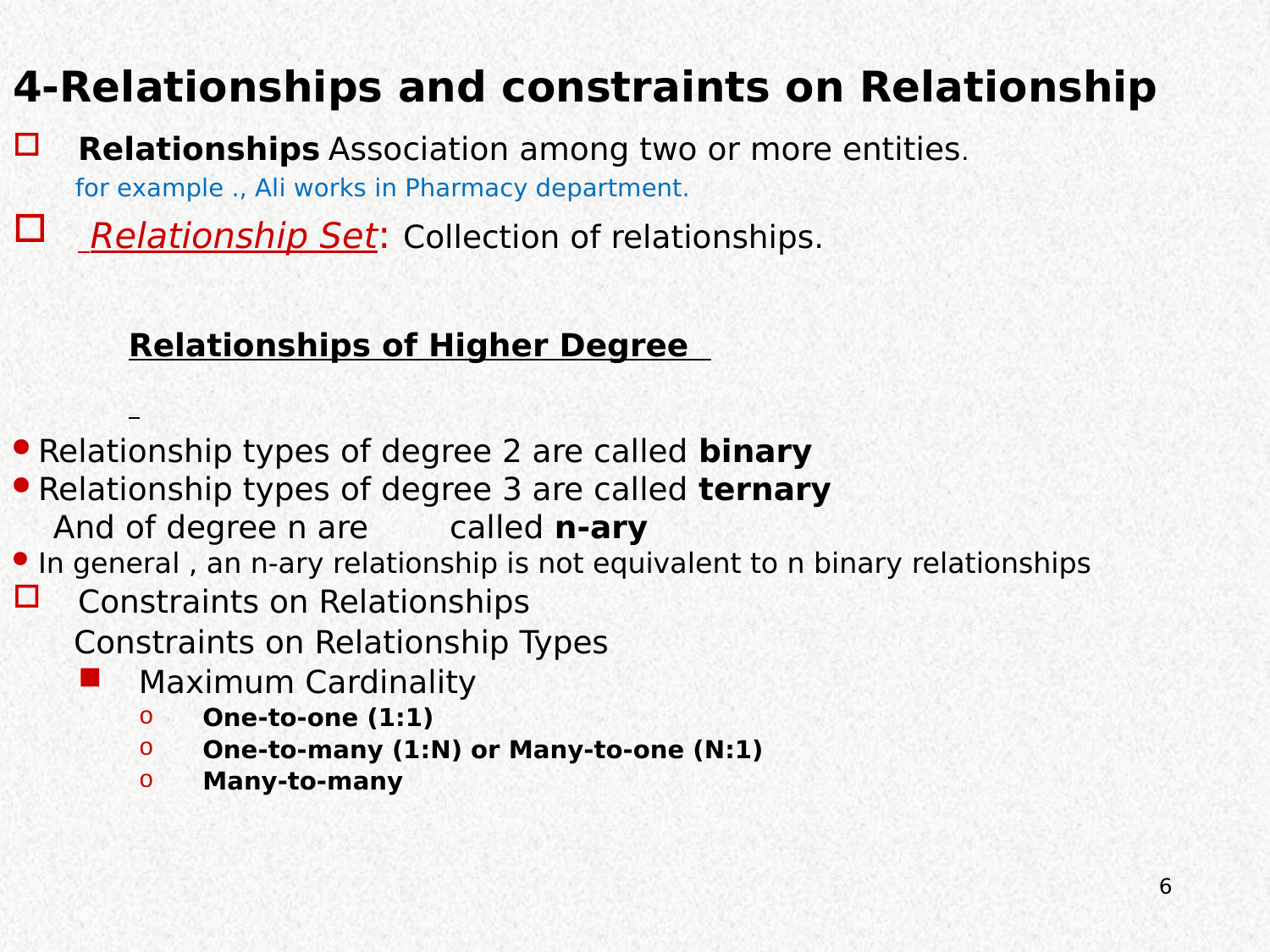

# 4-Relationships and constraints on Relationship
Relationships Association among two or more entities.
        for example ., Ali works in Pharmacy department.
 Relationship Set: Collection of relationships.

Relationships of Higher Degree

Relationship types of degree 2 are called binary
Relationship types of degree 3 are called ternary
    And of degree n are        called n-ary
In general , an n-ary relationship is not equivalent to n binary relationships
Constraints on Relationships
      Constraints on Relationship Types
Maximum Cardinality
 One-to-one (1:1)
 One-to-many (1:N) or Many-to-one (N:1)
 Many-to-many

6